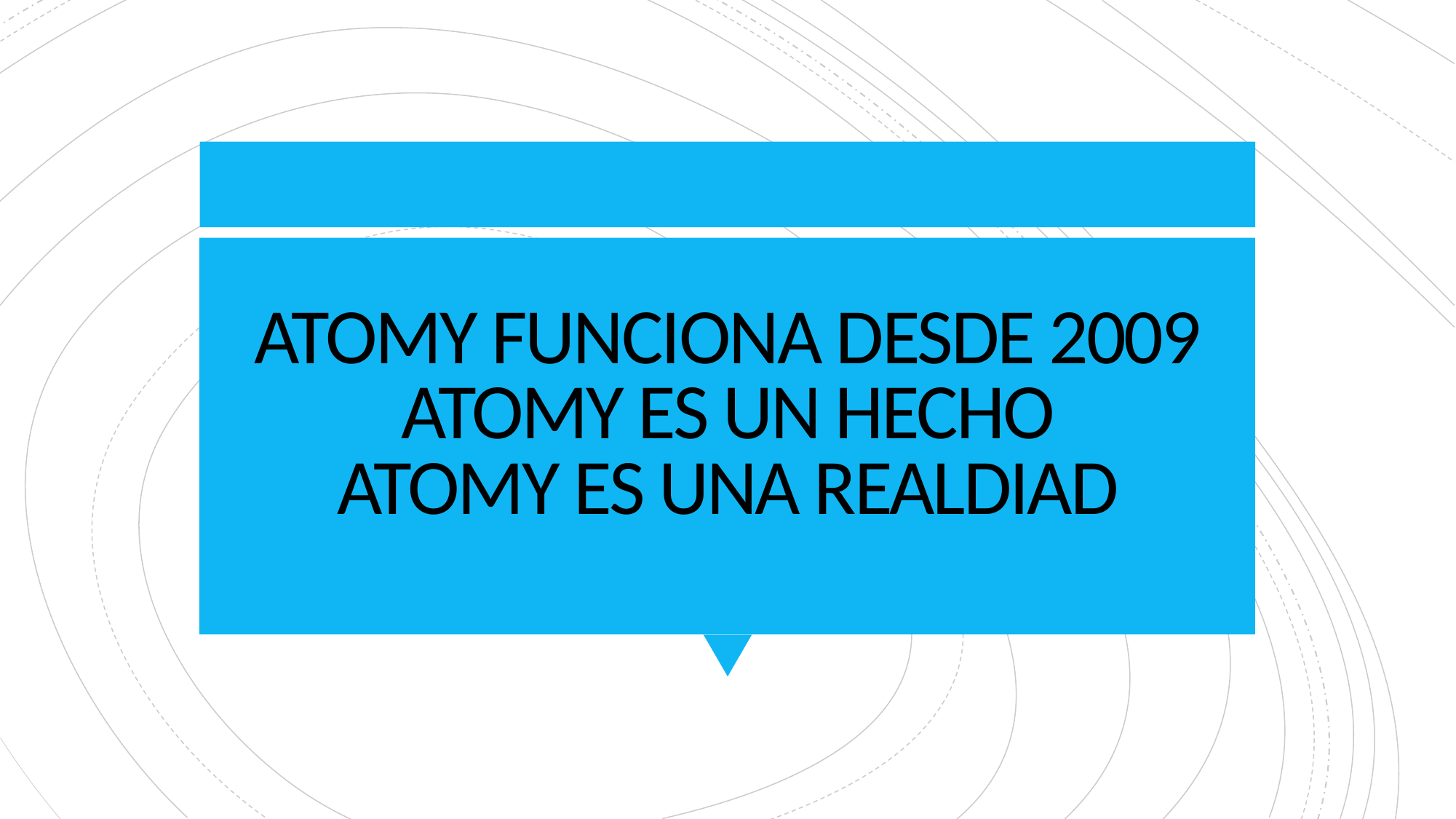

# ATOMY FUNCIONA DESDE 2009 ATOMY ES UN HECHO ATOMY ES UNA REALDIAD